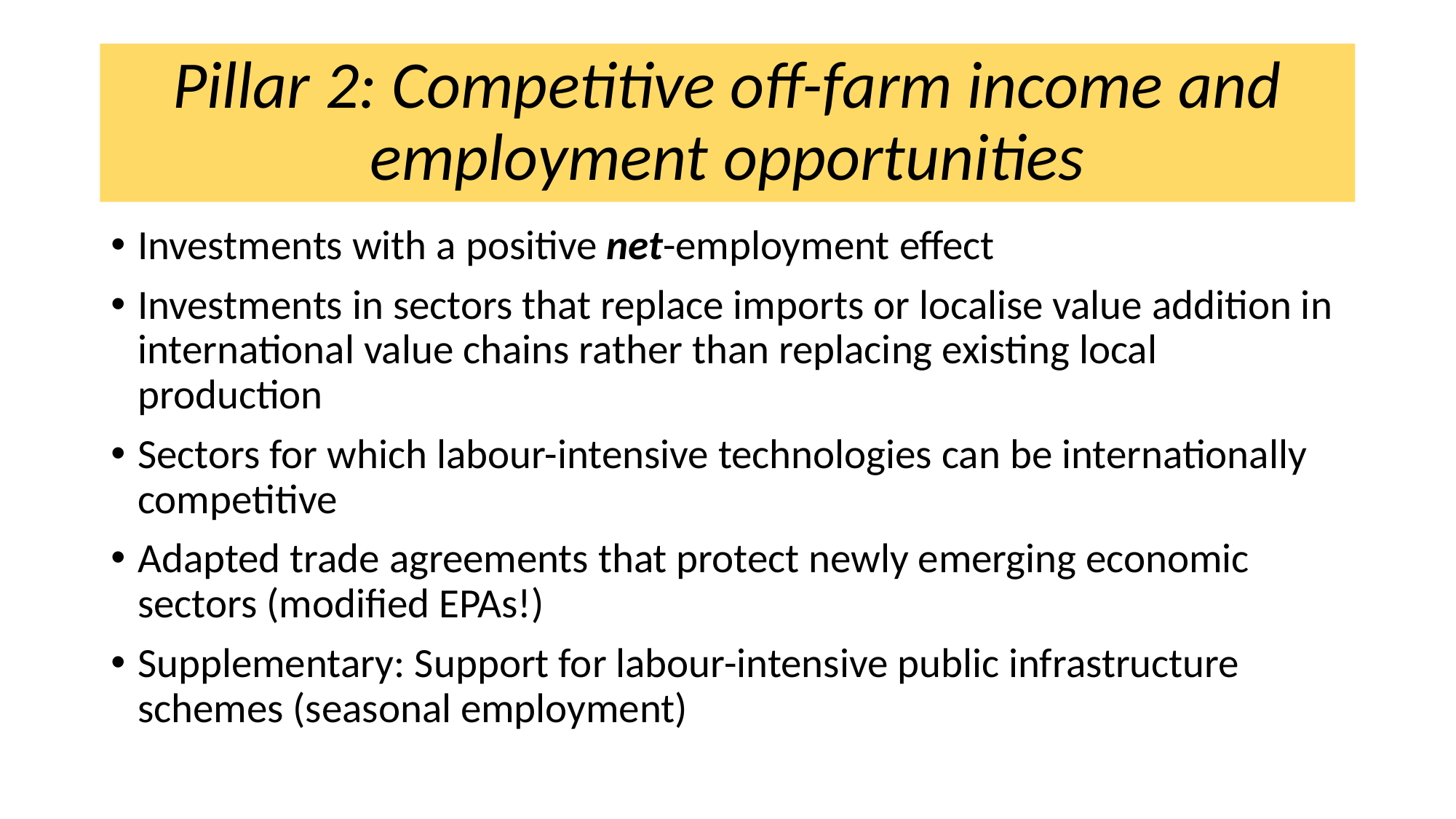

# Pillar 2: Competitive off-farm income and employment opportunities
Investments with a positive net-employment effect
Investments in sectors that replace imports or localise value addition in international value chains rather than replacing existing local production
Sectors for which labour-intensive technologies can be internationally competitive
Adapted trade agreements that protect newly emerging economic sectors (modified EPAs!)
Supplementary: Support for labour-intensive public infrastructure schemes (seasonal employment)